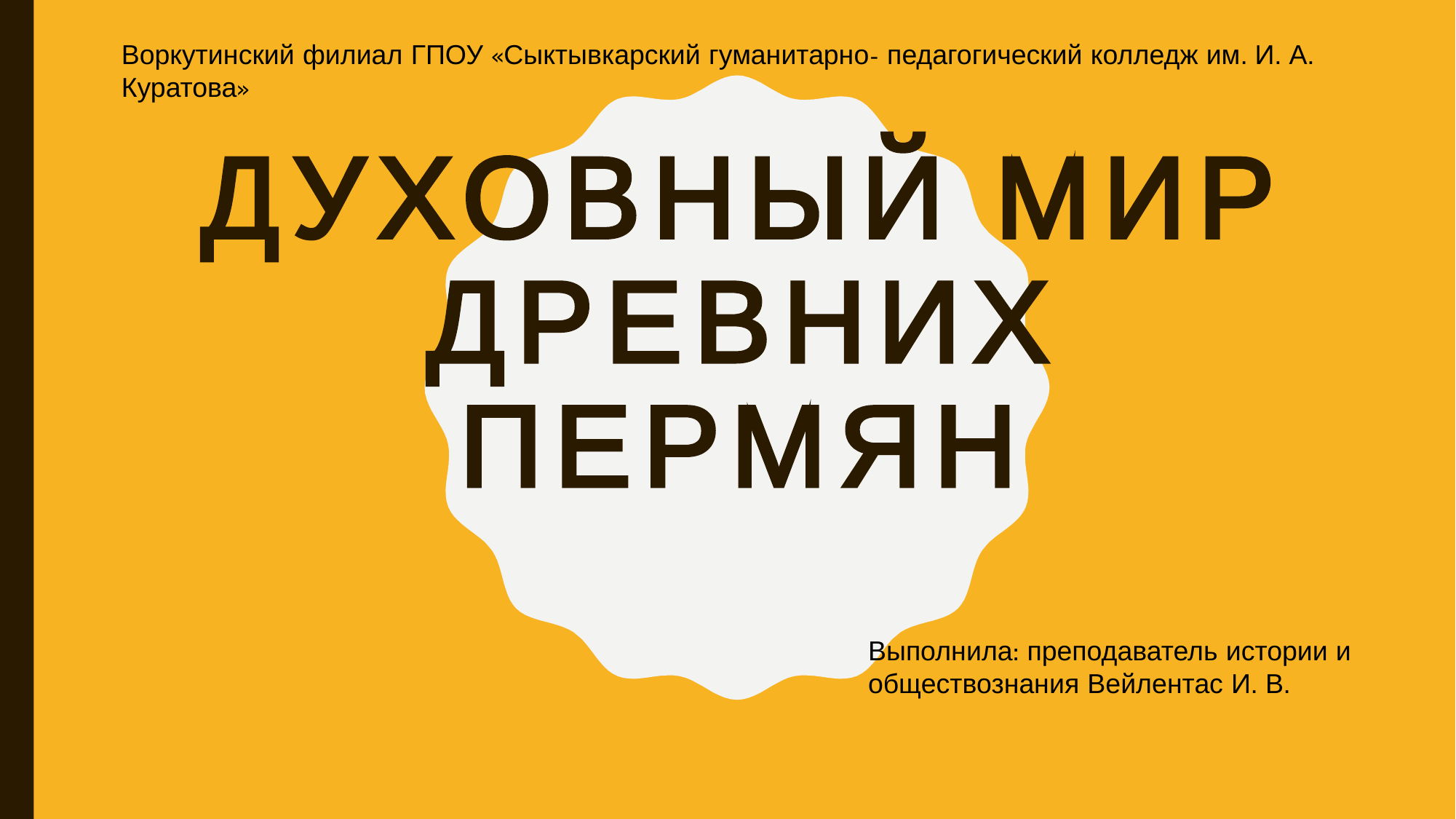

Воркутинский филиал ГПОУ «Сыктывкарский гуманитарно- педагогический колледж им. И. А. Куратова»
# Духовный мир древних пермян
Выполнила: преподаватель истории и обществознания Вейлентас И. В.